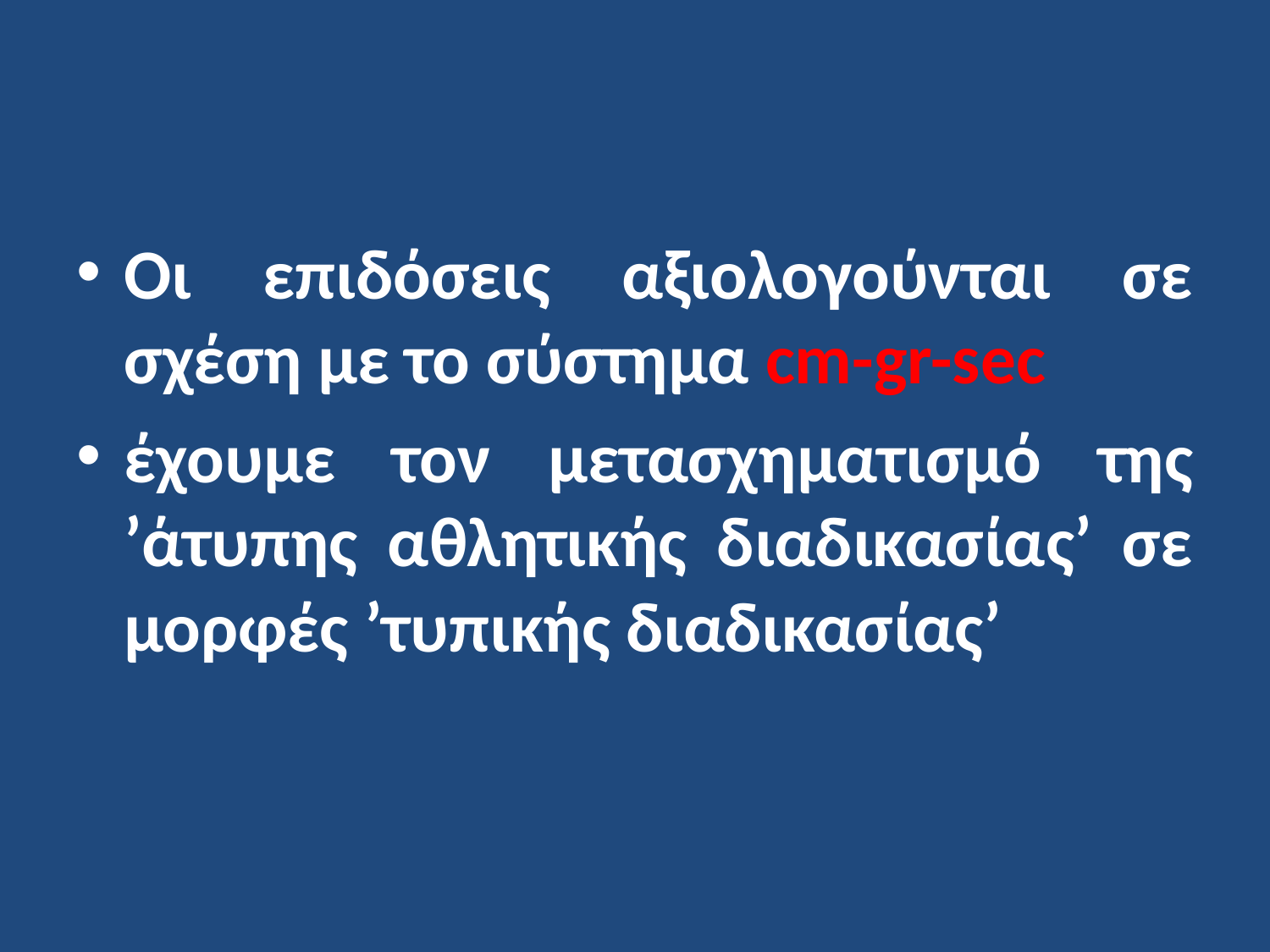

Οι επιδόσεις αξιολογούνται σε σχέση με το σύστημα cm-gr-sec
έχουμε τον μετασχηματισμό της ’άτυπης αθλητικής διαδικασίας’ σε μορφές ’τυπικής διαδικασίας’